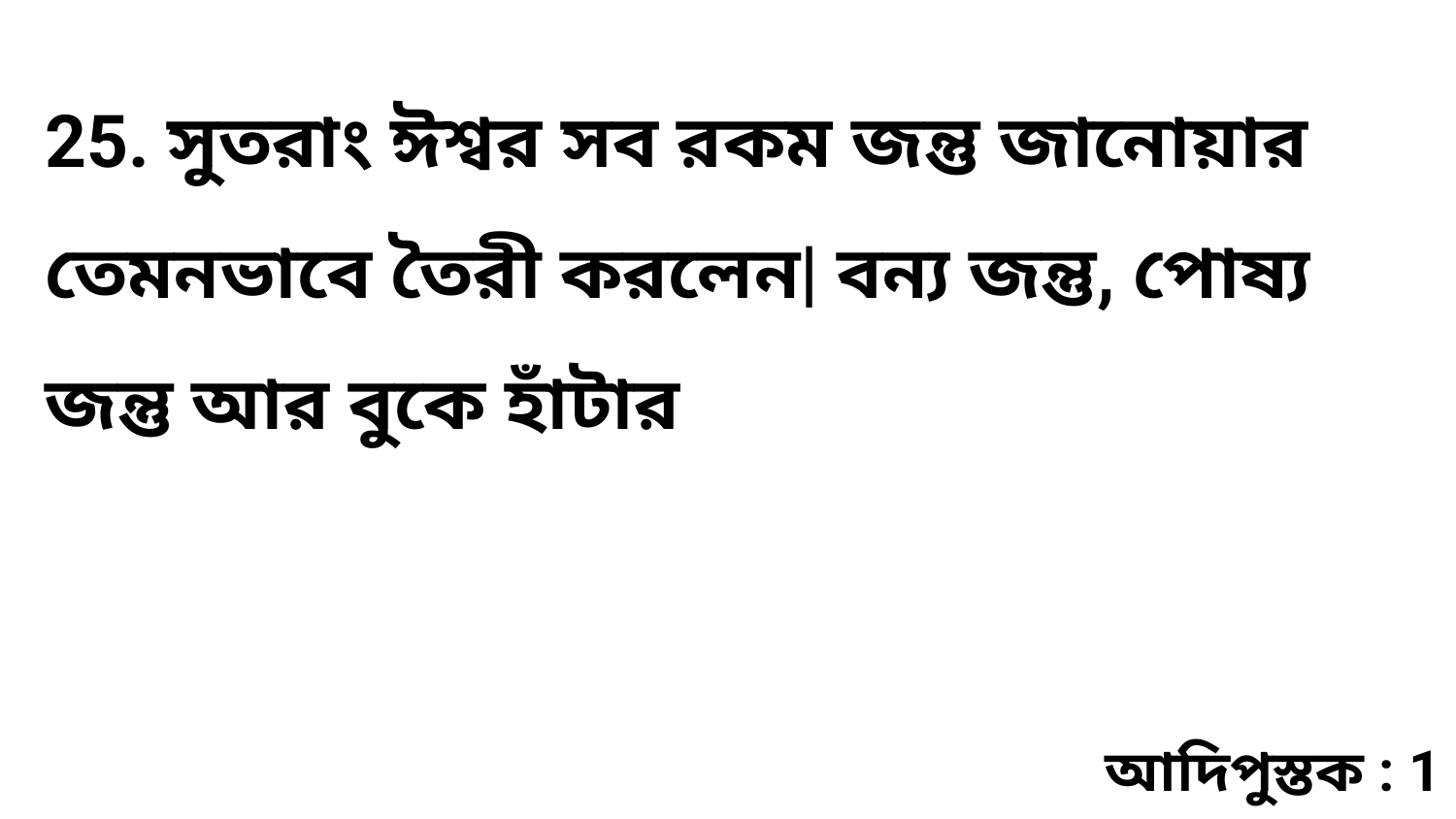

25. সুতরাং ঈশ্বর সব রকম জন্তু জানোয়ার তেমনভাবে তৈরী করলেন| বন্য জন্তু, পোষ্য জন্তু আর বুকে হাঁটার
আদিপুস্তক : 1